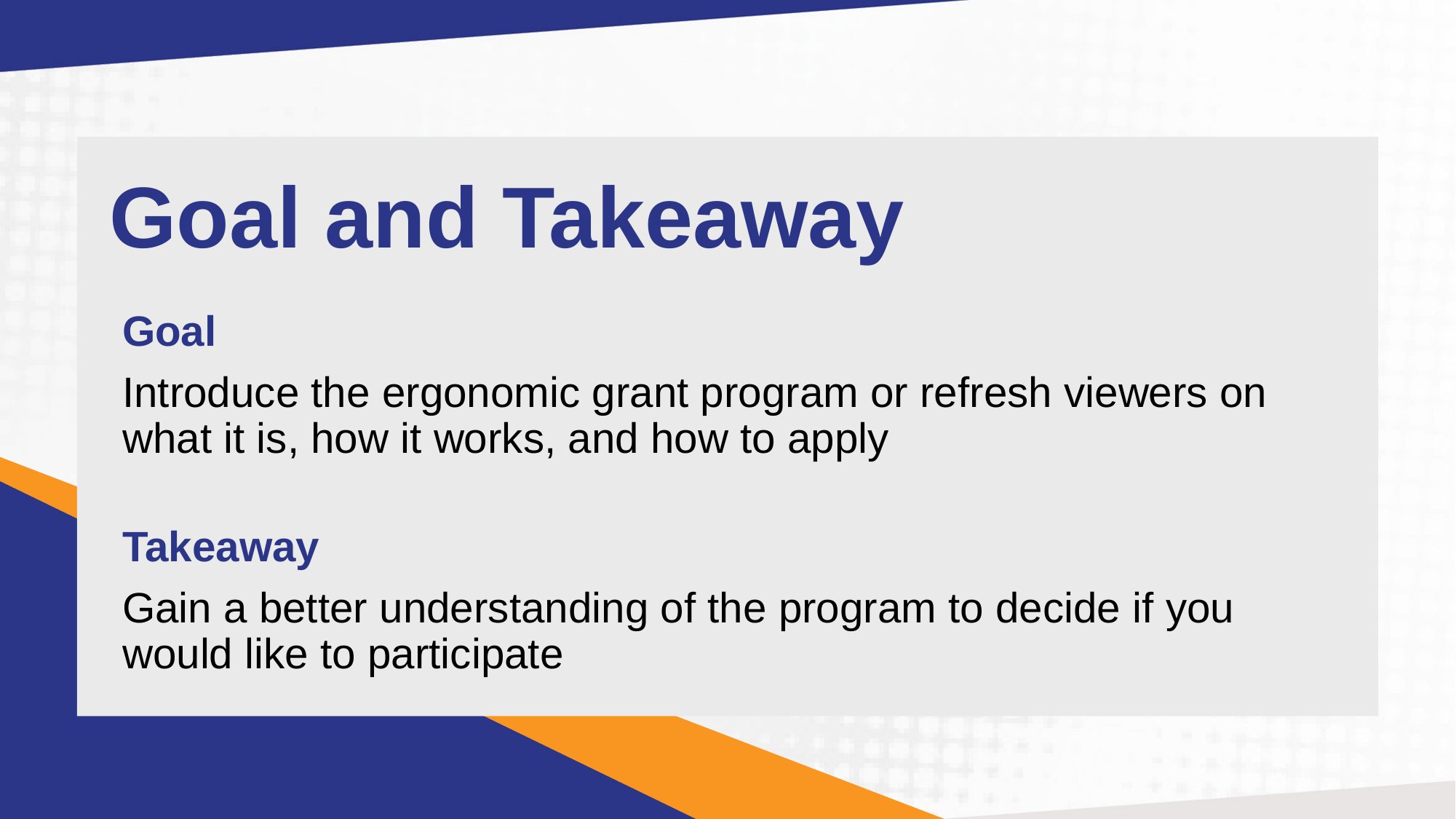

# Goal and Takeaway
Goal
Introduce the ergonomic grant program or refresh viewers on what it is, how it works, and how to apply

Takeaway
Gain a better understanding of the program to decide if you would like to participate